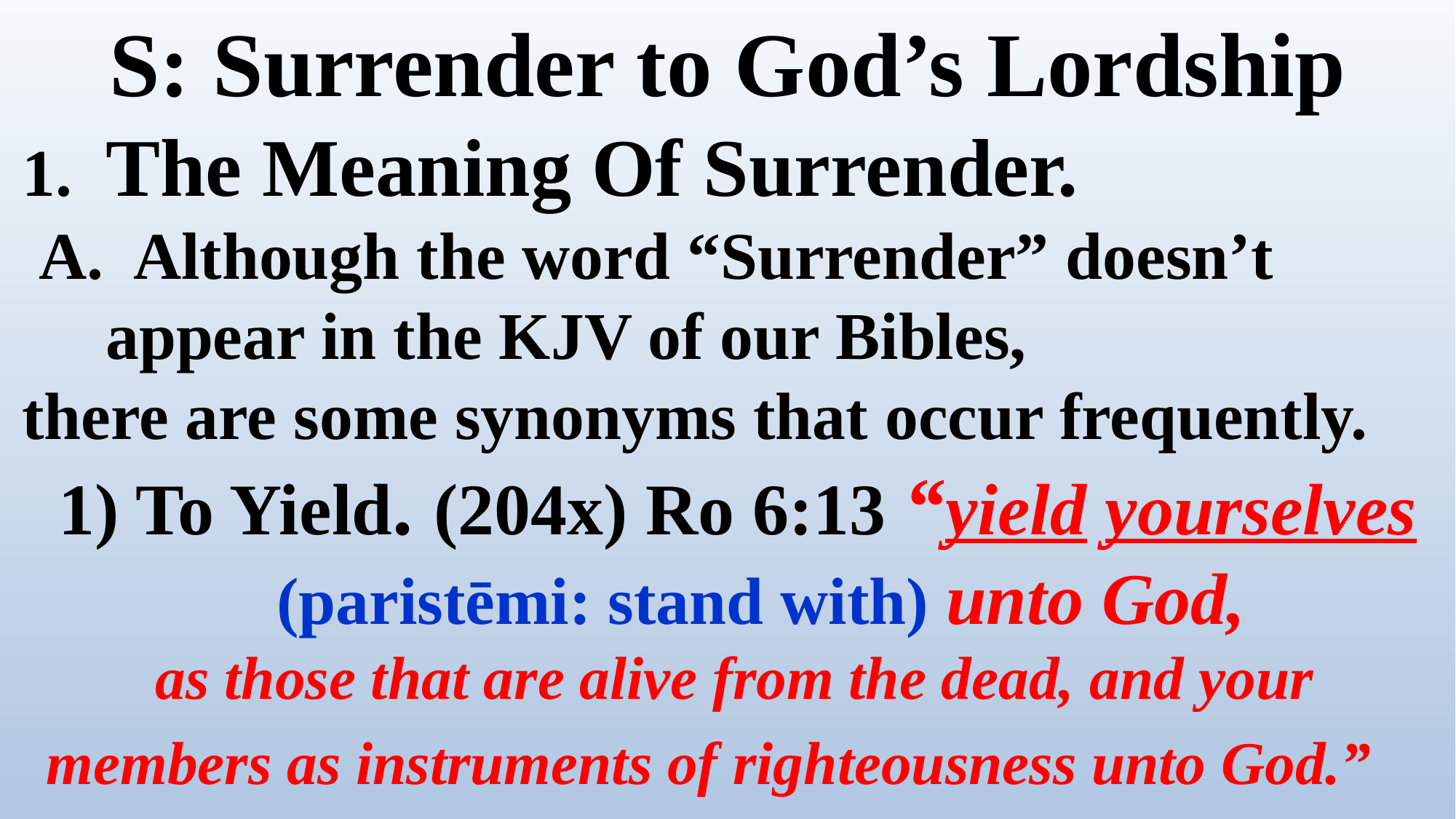

S: Surrender to God’s Lordship
1.  The Meaning Of Surrender.
 A.  Although the word “Surrender” doesn’t
     appear in the KJV of our Bibles,
there are some synonyms that occur frequently.
  1) To Yield. (204x) Ro 6:13 “yield yourselves
              (paristēmi: stand with) unto God,
 as those that are alive from the dead, and your members as instruments of righteousness unto God.”